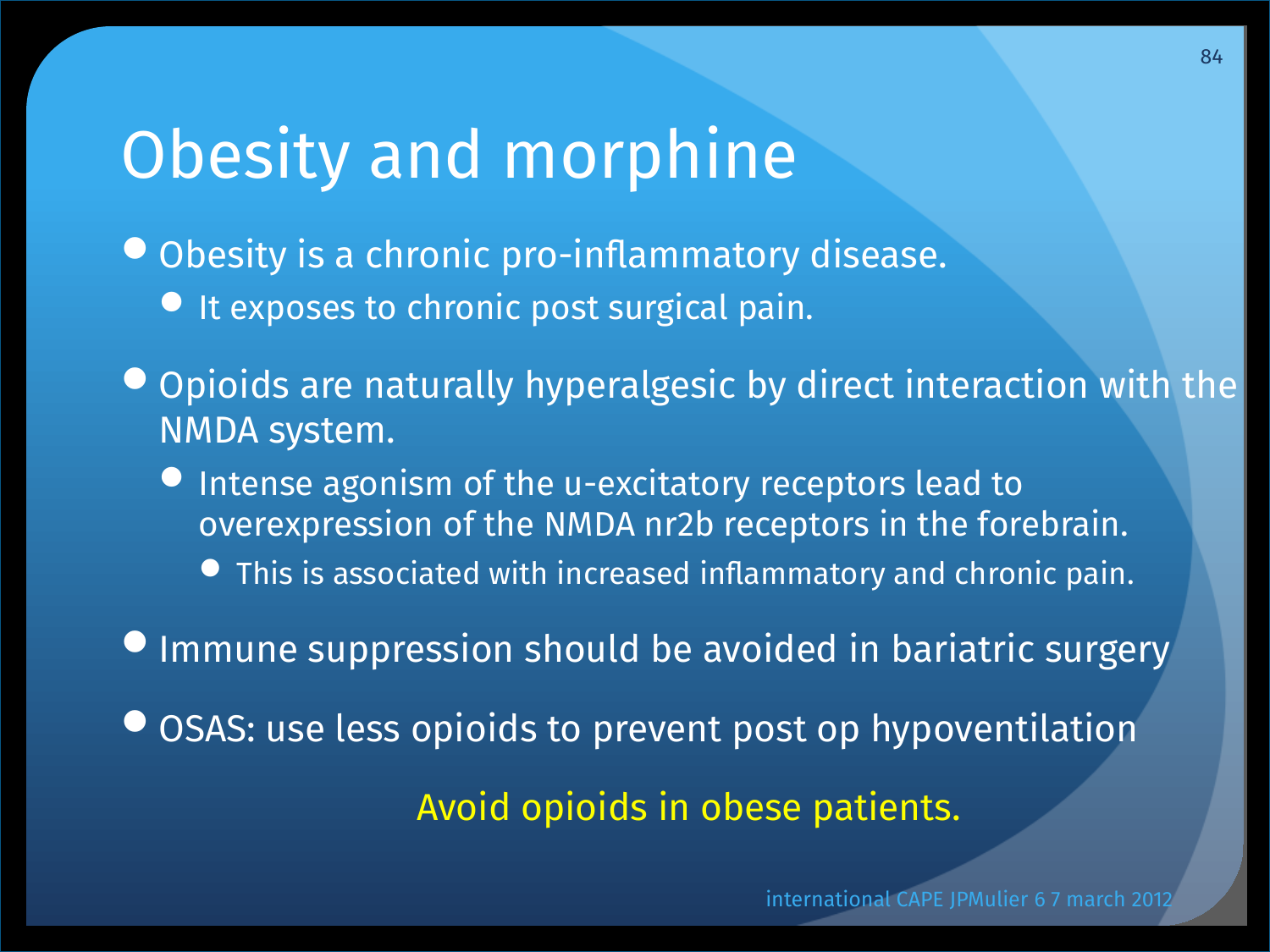

84
# Obesity and morphine
Obesity is a chronic pro-inflammatory disease.
It exposes to chronic post surgical pain.
Opioids are naturally hyperalgesic by direct interaction with the NMDA system.
Intense agonism of the u-excitatory receptors lead to overexpression of the NMDA nr2b receptors in the forebrain.
This is associated with increased inflammatory and chronic pain.
Immune suppression should be avoided in bariatric surgery
OSAS: use less opioids to prevent post op hypoventilation
Avoid opioids in obese patients.
international CAPE JPMulier 6 7 march 2012